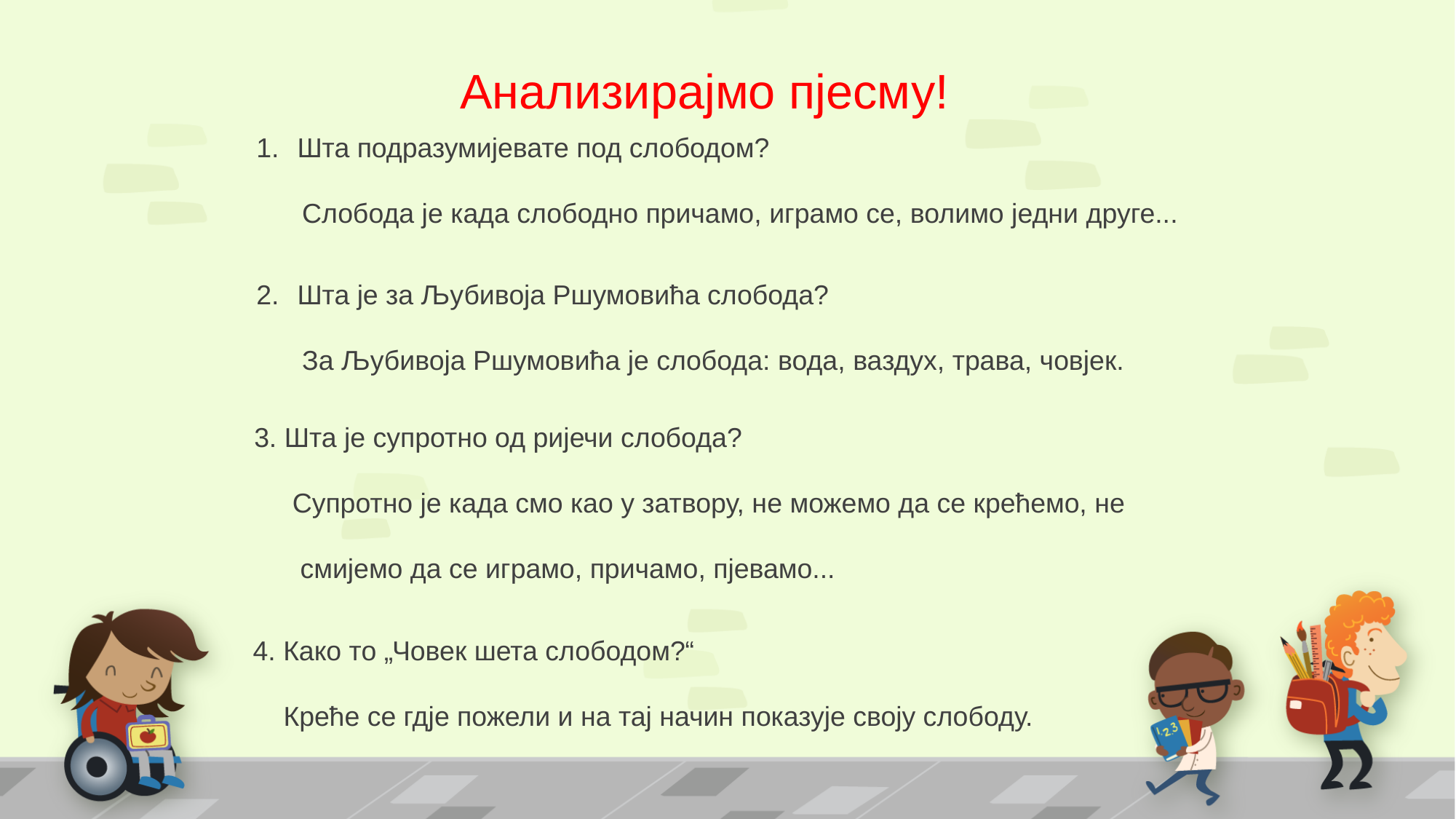

# Анализирајмо пјесму!
Шта подразумијевате под слободом?

      Слобода је када слободно причамо, играмо се, волимо једни друге...

Шта је за Љубивоја Ршумовића слобода?

      За Љубивоја Ршумовића је слобода: вода, ваздух, трава, човјек.

3. Шта је супротно од ријечи слобода?

     Супротно је када смо као у затвору, не можемо да се крећемо, не

      смијемо да се играмо, причамо, пјевамо...

4. Како то „Човек шета слободом?“

    Креће се гдје пожели и на тај начин показује своју слободу.